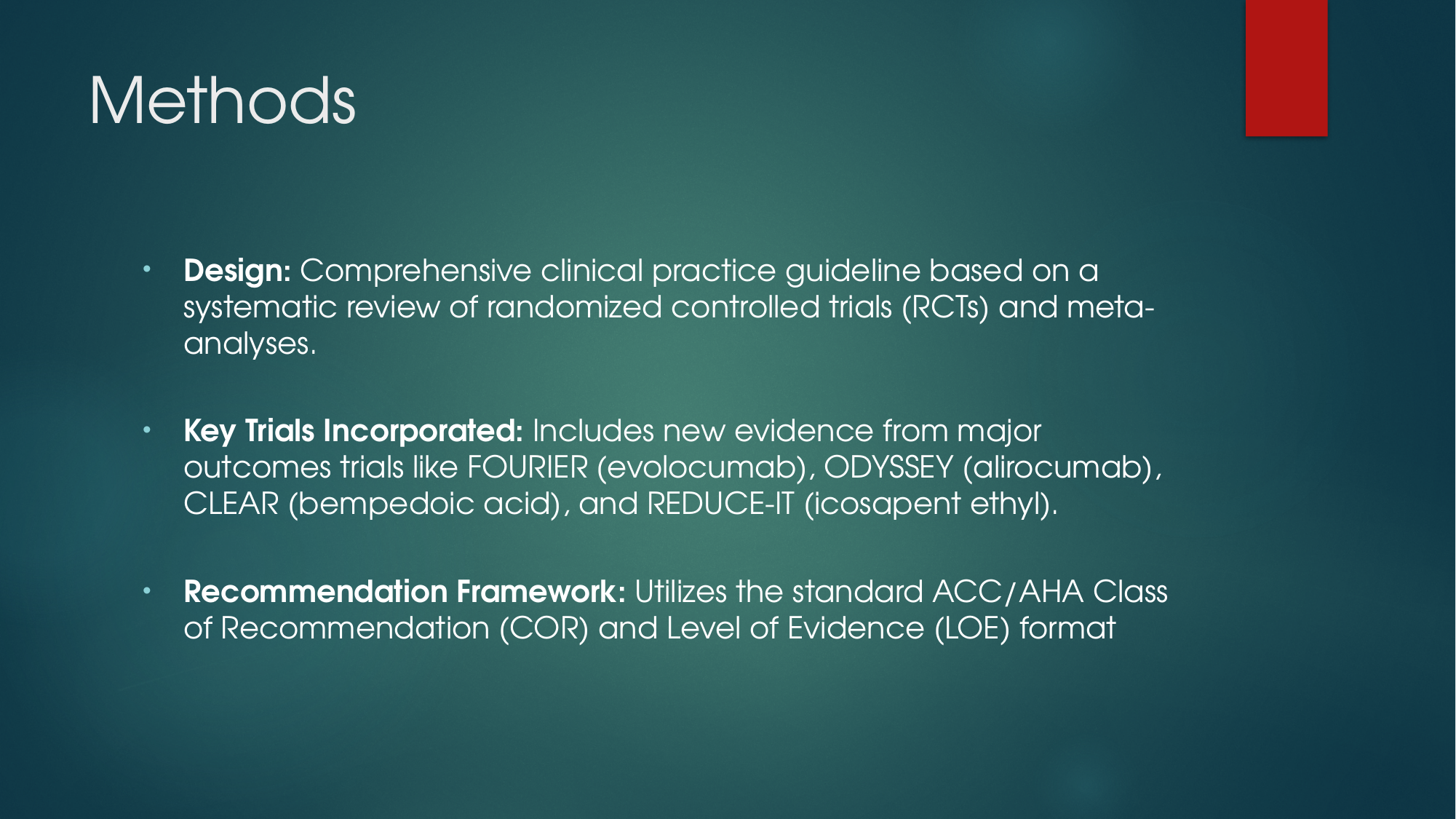

# Methods
Design: Comprehensive clinical practice guideline based on a systematic review of randomized controlled trials (RCTs) and meta-analyses.
Key Trials Incorporated: Includes new evidence from major outcomes trials like FOURIER (evolocumab), ODYSSEY (alirocumab), CLEAR (bempedoic acid), and REDUCE-IT (icosapent ethyl).
Recommendation Framework: Utilizes the standard ACC/AHA Class of Recommendation (COR) and Level of Evidence (LOE) format